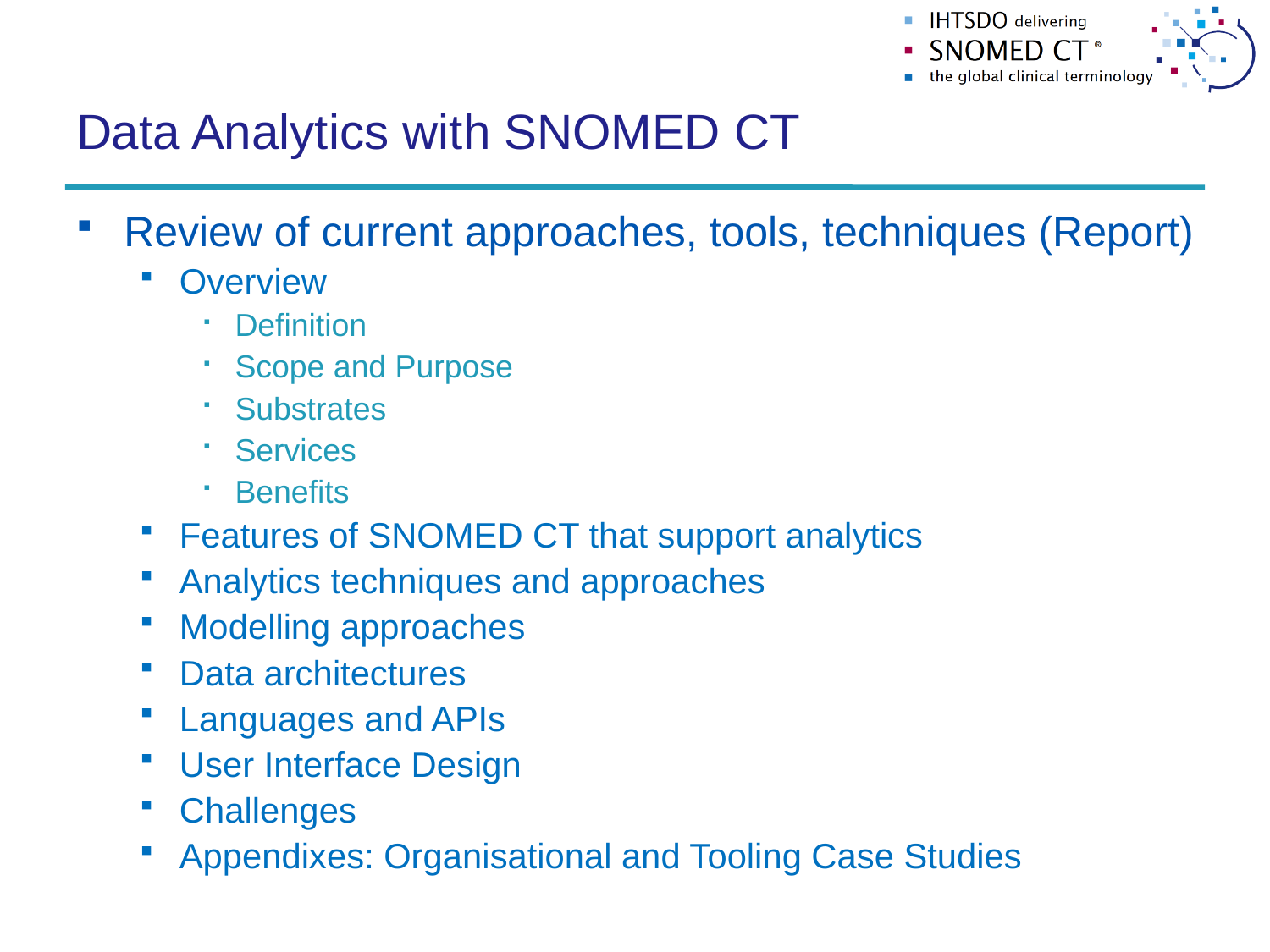

# Data Analytics with SNOMED CT
Review of current approaches, tools, techniques (Report)
Overview
Definition
Scope and Purpose
Substrates
Services
Benefits
Features of SNOMED CT that support analytics
Analytics techniques and approaches
Modelling approaches
Data architectures
Languages and APIs
User Interface Design
Challenges
Appendixes: Organisational and Tooling Case Studies